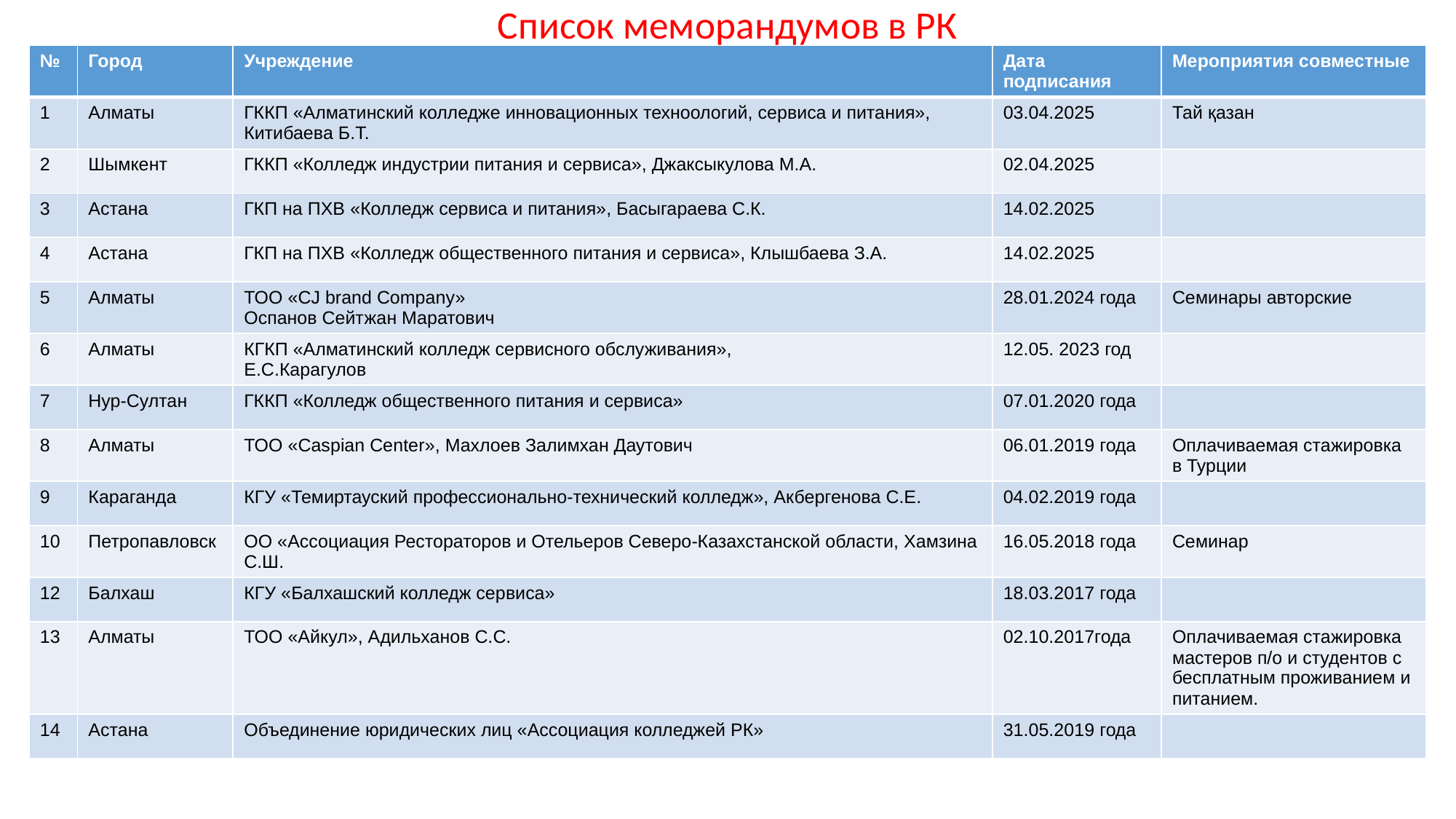

# Список меморандумов в РК
| № | Город | Учреждение | Дата подписания | Мероприятия совместные |
| --- | --- | --- | --- | --- |
| 1 | Алматы | ГККП «Алматинский колледже инновационных техноологий, сервиса и питания», Китибаева Б.Т. | 03.04.2025 | Тай қазан |
| 2 | Шымкент | ГККП «Колледж индустрии питания и сервиса», Джаксыкулова М.А. | 02.04.2025 |  |
| 3 | Астана | ГКП на ПХВ «Колледж сервиса и питания», Басыгараева С.К. | 14.02.2025 |  |
| 4 | Астана | ГКП на ПХВ «Колледж общественного питания и сервиса», Клышбаева З.А. | 14.02.2025 |  |
| 5 | Алматы | ТОО «CJ brand Company» Оспанов Сейтжан Маратович | 28.01.2024 года | Семинары авторские |
| 6 | Алматы | КГКП «Алматинский колледж сервисного обслуживания», Е.С.Карагулов | 12.05. 2023 год |  |
| 7 | Нур-Султан | ГККП «Колледж общественного питания и сервиса» | 07.01.2020 года |  |
| 8 | Алматы | ТОО «Caspian Center», Махлоев Залимхан Даутович | 06.01.2019 года | Оплачиваемая стажировка в Турции |
| 9 | Караганда | КГУ «Темиртауский профессионально-технический колледж», Акбергенова С.Е. | 04.02.2019 года |  |
| 10 | Петропавловск | ОО «Ассоциация Рестораторов и Отельеров Северо-Казахстанской области, Хамзина С.Ш. | 16.05.2018 года | Семинар |
| 12 | Балхаш | КГУ «Балхашский колледж сервиса» | 18.03.2017 года |  |
| 13 | Алматы | ТОО «Айкул», Адильханов С.С. | 02.10.2017года | Оплачиваемая стажировка мастеров п/о и студентов с бесплатным проживанием и питанием. |
| 14 | Астана | Объединение юридических лиц «Ассоциация колледжей РК» | 31.05.2019 года |  |